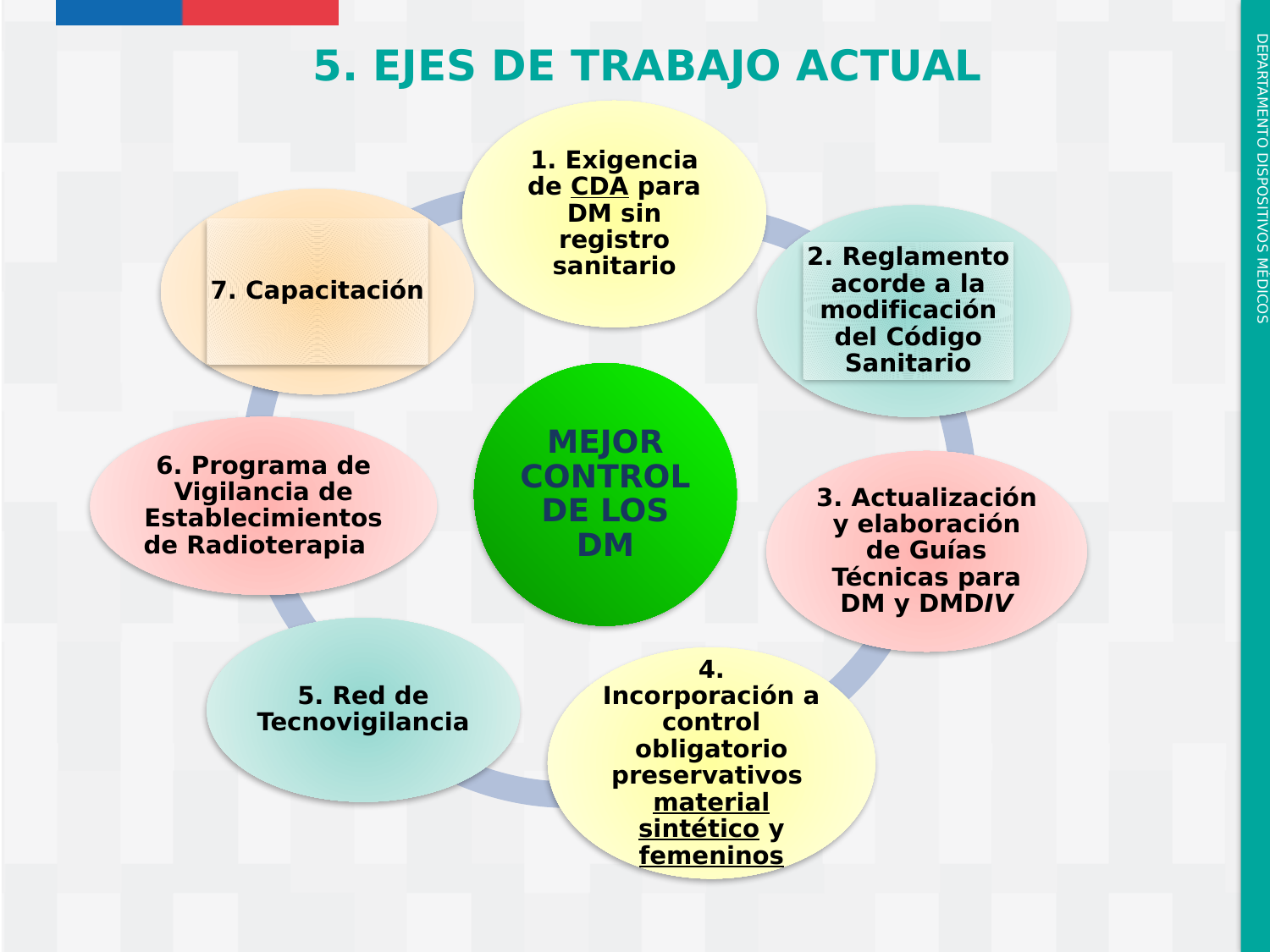

5. EJES DE TRABAJO ACTUAL
MEJOR CONTROL DE LOS DM
1. Exigencia de CDA para DM sin registro sanitario
3. Actualización y elaboración de Guías Técnicas para DM y DMDIV
4. Incorporación a control obligatorio preservativos  material sintético y femeninos
5. Red de Tecnovigilancia

7. Capacitación

2. Reglamento acorde a la modificación del Código Sanitario

6. Programa de Vigilancia de Establecimientos de Radioterapia